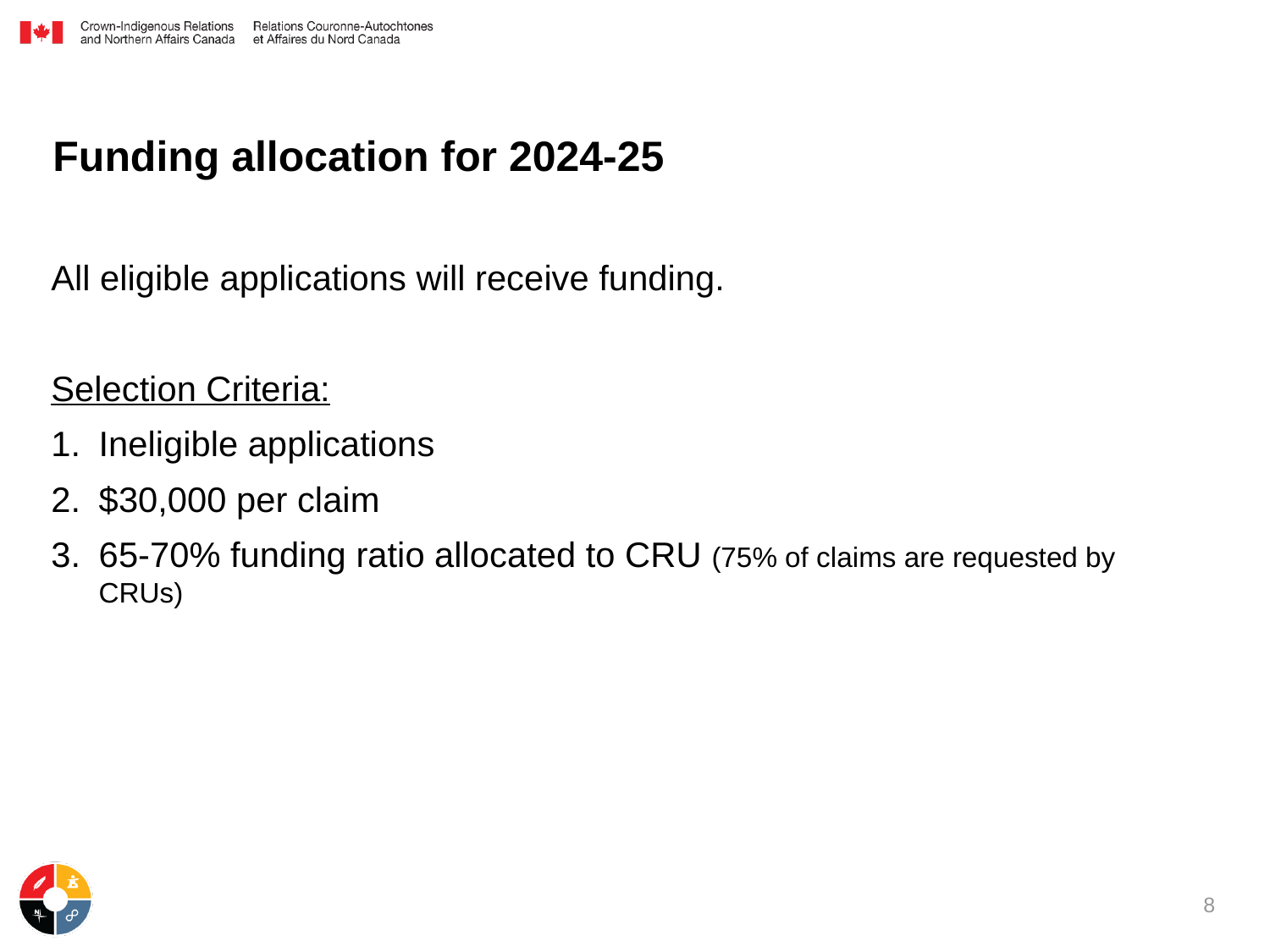

Funding allocation for 2024-25

All eligible applications will receive funding.

Selection Criteria:
Ineligible applications
$30,000 per claim
65-70% funding ratio allocated to CRU (75% of claims are requested by CRUs)
8